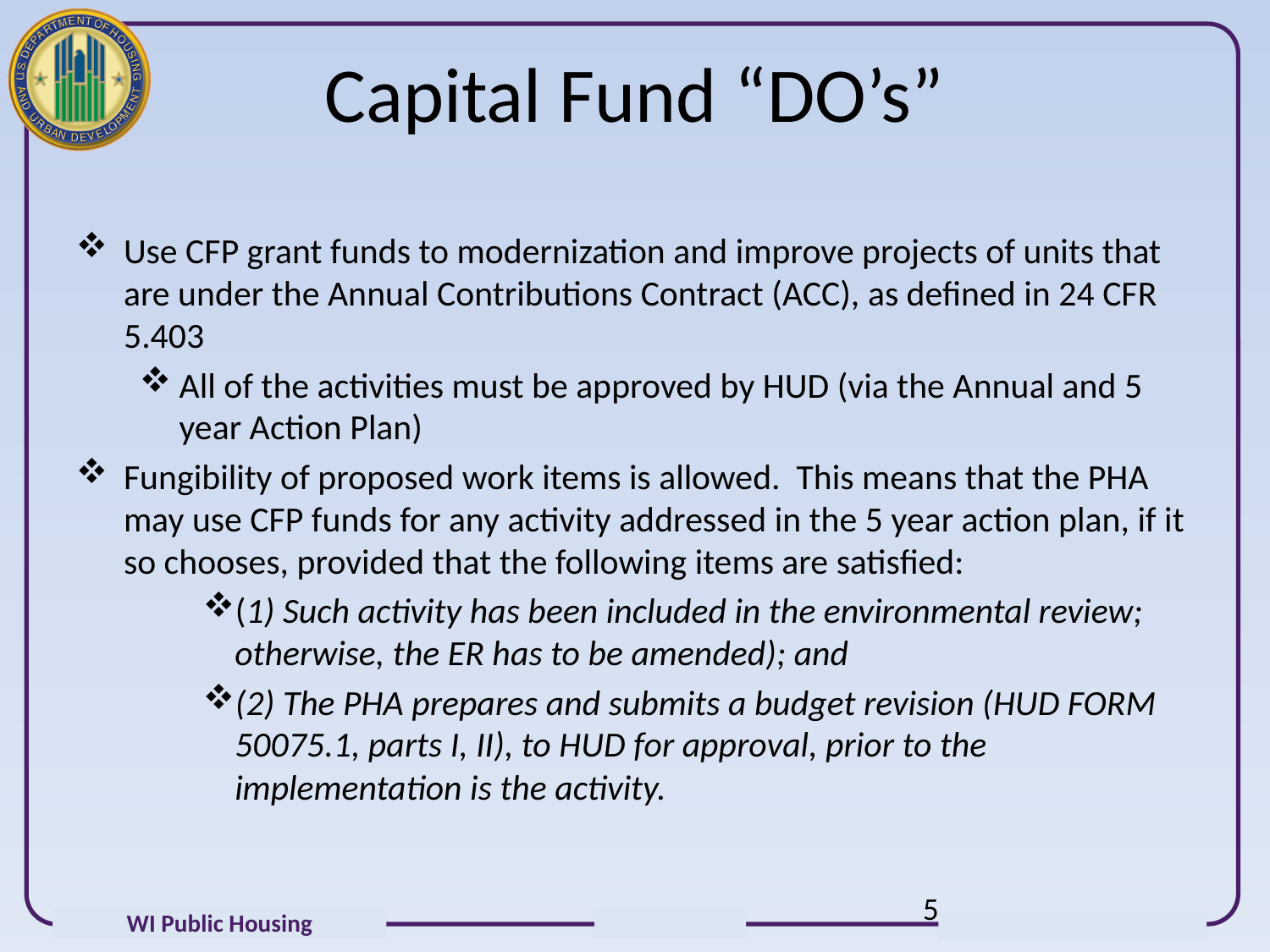

# Capital Fund “DO’s”
Use CFP grant funds to modernization and improve projects of units that are under the Annual Contributions Contract (ACC), as defined in 24 CFR 5.403
All of the activities must be approved by HUD (via the Annual and 5 year Action Plan)
Fungibility of proposed work items is allowed.  This means that the PHA may use CFP funds for any activity addressed in the 5 year action plan, if it so chooses, provided that the following items are satisfied:
(1) Such activity has been included in the environmental review; otherwise, the ER has to be amended); and
(2) The PHA prepares and submits a budget revision (HUD FORM 50075.1, parts I, II), to HUD for approval, prior to the implementation is the activity.

5